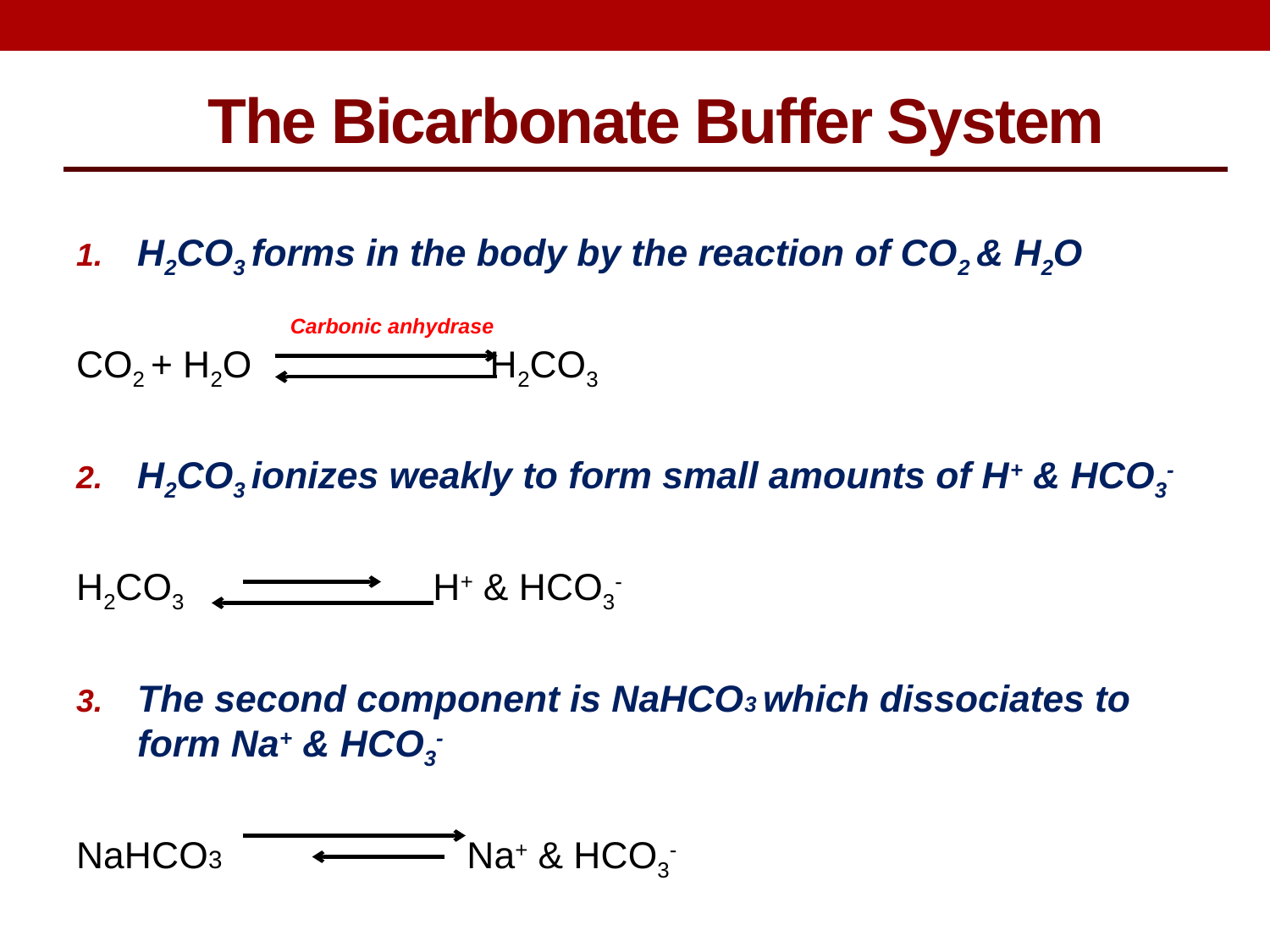

The Bicarbonate Buffer System
H2CO3 forms in the body by the reaction of CO2 & H2O

CO2 + H2O                       H2CO3

H2CO3 ionizes weakly to form small amounts of H+ & HCO3-

H2CO3                        H+ & HCO3-

The second component is NaHCO3 which dissociates to form Na+ & HCO3-

NaHCO3                                   Na+ & HCO3-

Carbonic anhydrase